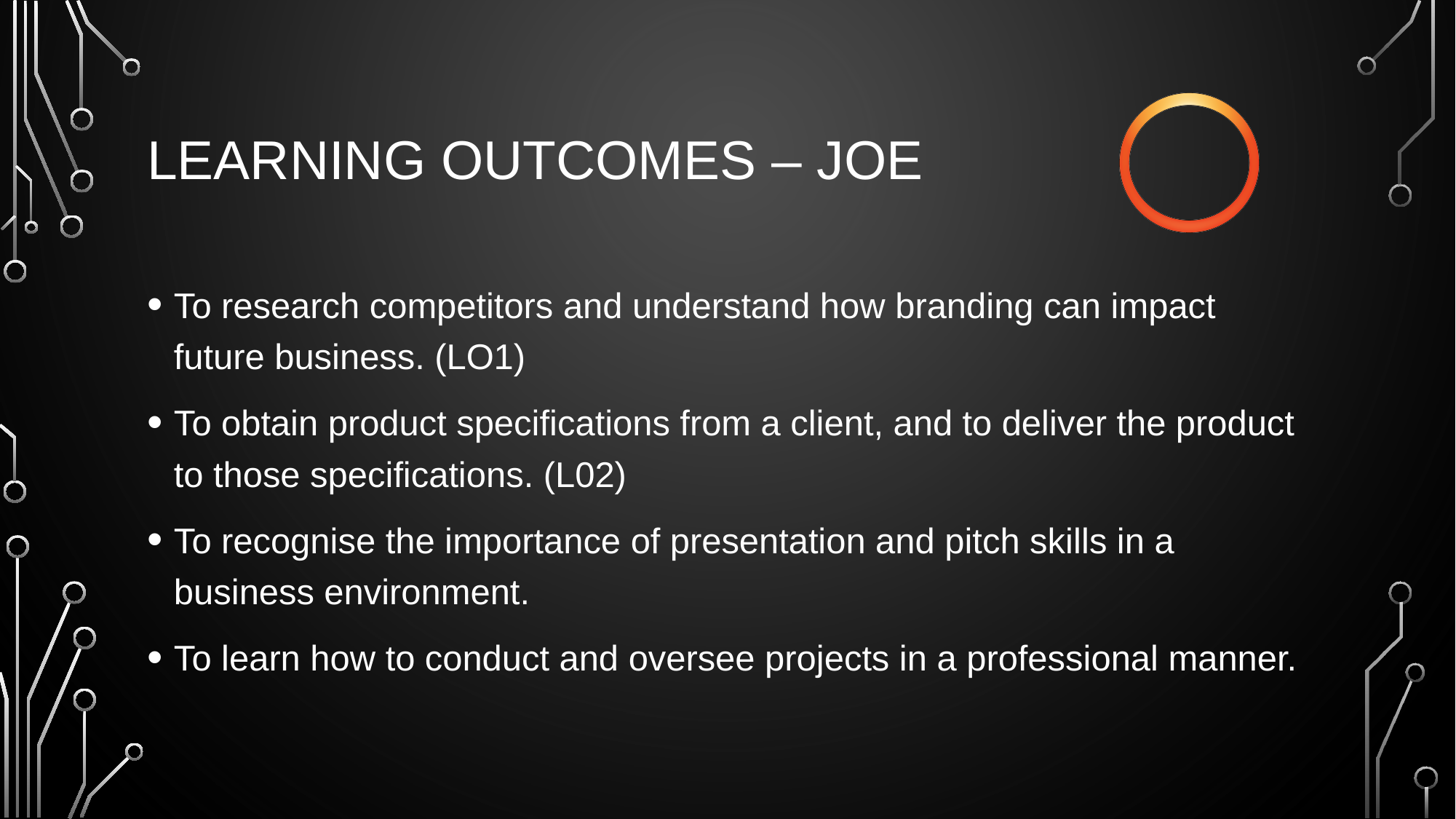

# Learning Outcomes – Joe
To research competitors and understand how branding can impact future business. (LO1)
To obtain product specifications from a client, and to deliver the product to those specifications. (L02)
To recognise the importance of presentation and pitch skills in a business environment.
To learn how to conduct and oversee projects in a professional manner.